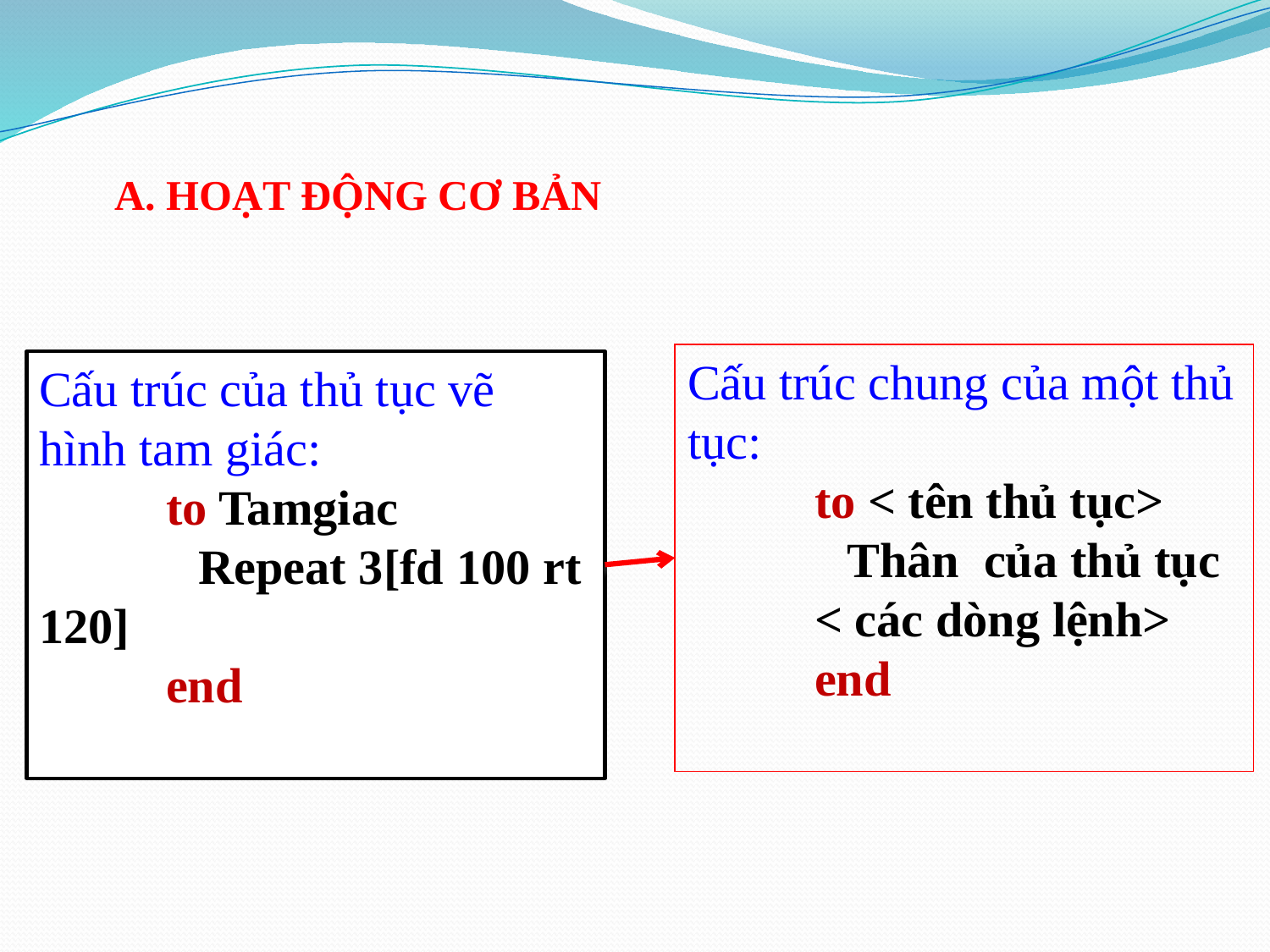

A. HoẠT ĐỘNG CƠ BẢN
Cấu trúc chung của một thủ tục:
	to < tên thủ tục>
             Thân  của thủ tục
	< các dòng lệnh>
	end

Cấu trúc của thủ tục vẽ hình tam giác:
	to Tamgiac
             Repeat 3[fd 100 rt 120]
	end